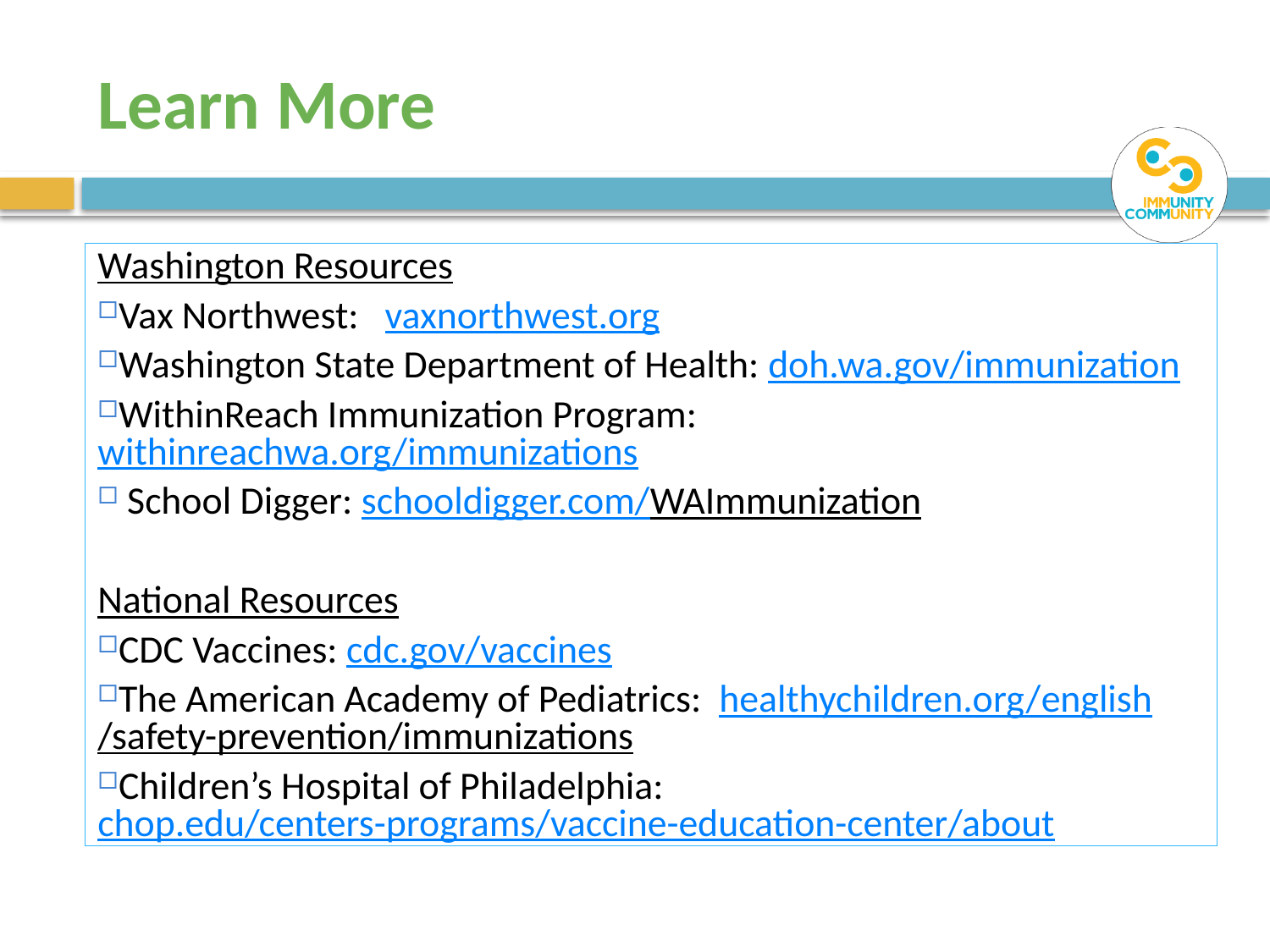

# Learn More
Washington Resources
Vax Northwest:   vaxnorthwest.org
Washington State Department of Health: doh.wa.gov/immunization
WithinReach Immunization Program: withinreachwa.org/immunizations
 School Digger: schooldigger.com/WAImmunization

National Resources
CDC Vaccines: cdc.gov/vaccines
The American Academy of Pediatrics:  healthychildren.org/english/safety-prevention/immunizations
Children’s Hospital of Philadelphia:  chop.edu/centers-programs/vaccine-education-center/about